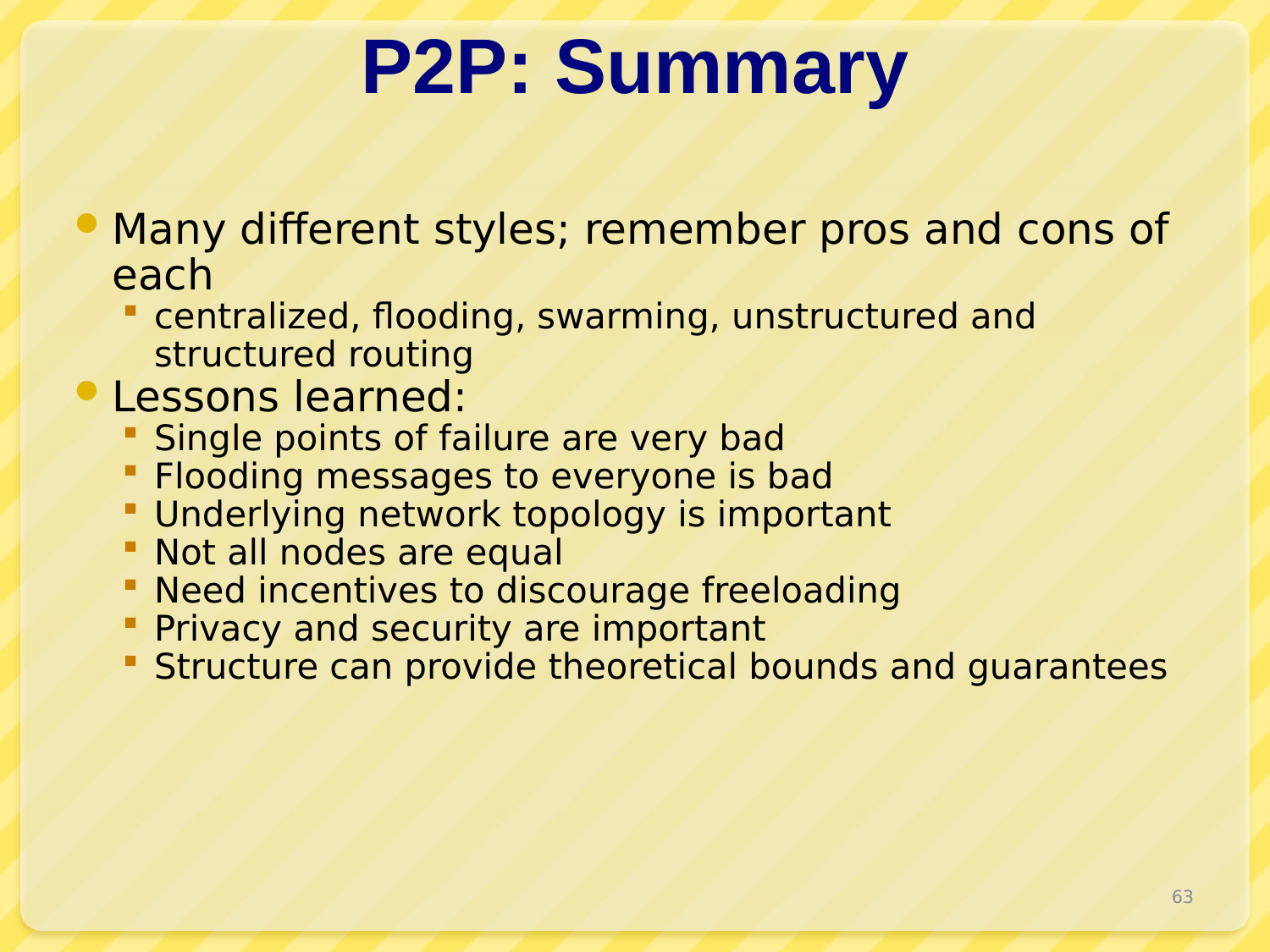

# P2P: Summary
Many different styles; remember pros and cons of each
centralized, flooding, swarming, unstructured and structured routing
Lessons learned:
Single points of failure are very bad
Flooding messages to everyone is bad
Underlying network topology is important
Not all nodes are equal
Need incentives to discourage freeloading
Privacy and security are important
Structure can provide theoretical bounds and guarantees
63